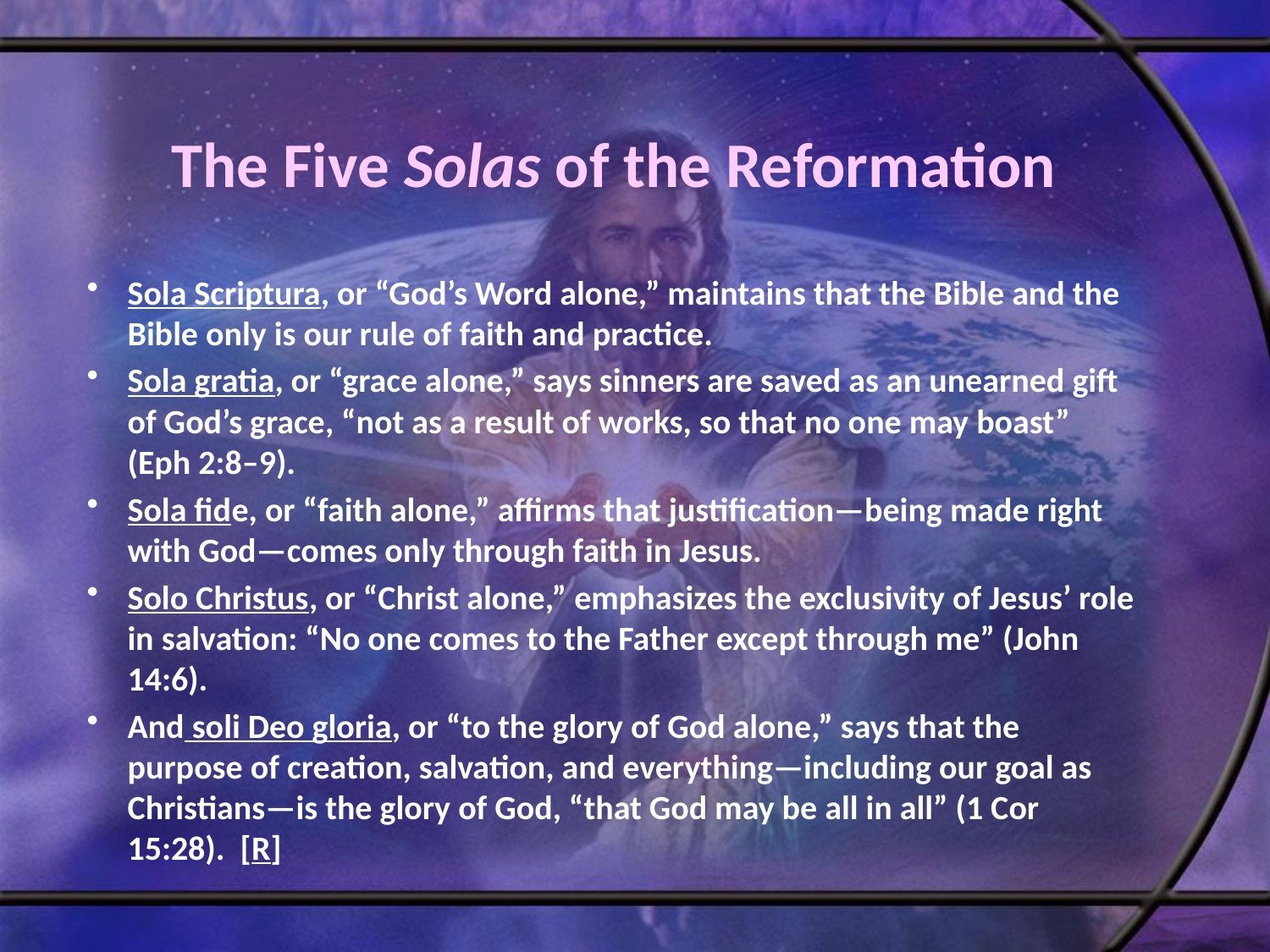

# The Five Solas of the Reformation
Sola Scriptura, or “God’s Word alone,” maintains that the Bible and the Bible only is our rule of faith and practice.
Sola gratia, or “grace alone,” says sinners are saved as an unearned gift of God’s grace, “not as a result of works, so that no one may boast” (Eph 2:8–9).
Sola fide, or “faith alone,” affirms that justification—being made right with God—comes only through faith in Jesus.
Solo Christus, or “Christ alone,” emphasizes the exclusivity of Jesus’ role in salvation: “No one comes to the Father except through me” (John 14:6).
And soli Deo gloria, or “to the glory of God alone,” says that the purpose of creation, salvation, and everything—including our goal as Christians—is the glory of God, “that God may be all in all” (1 Cor 15:28).  [R]